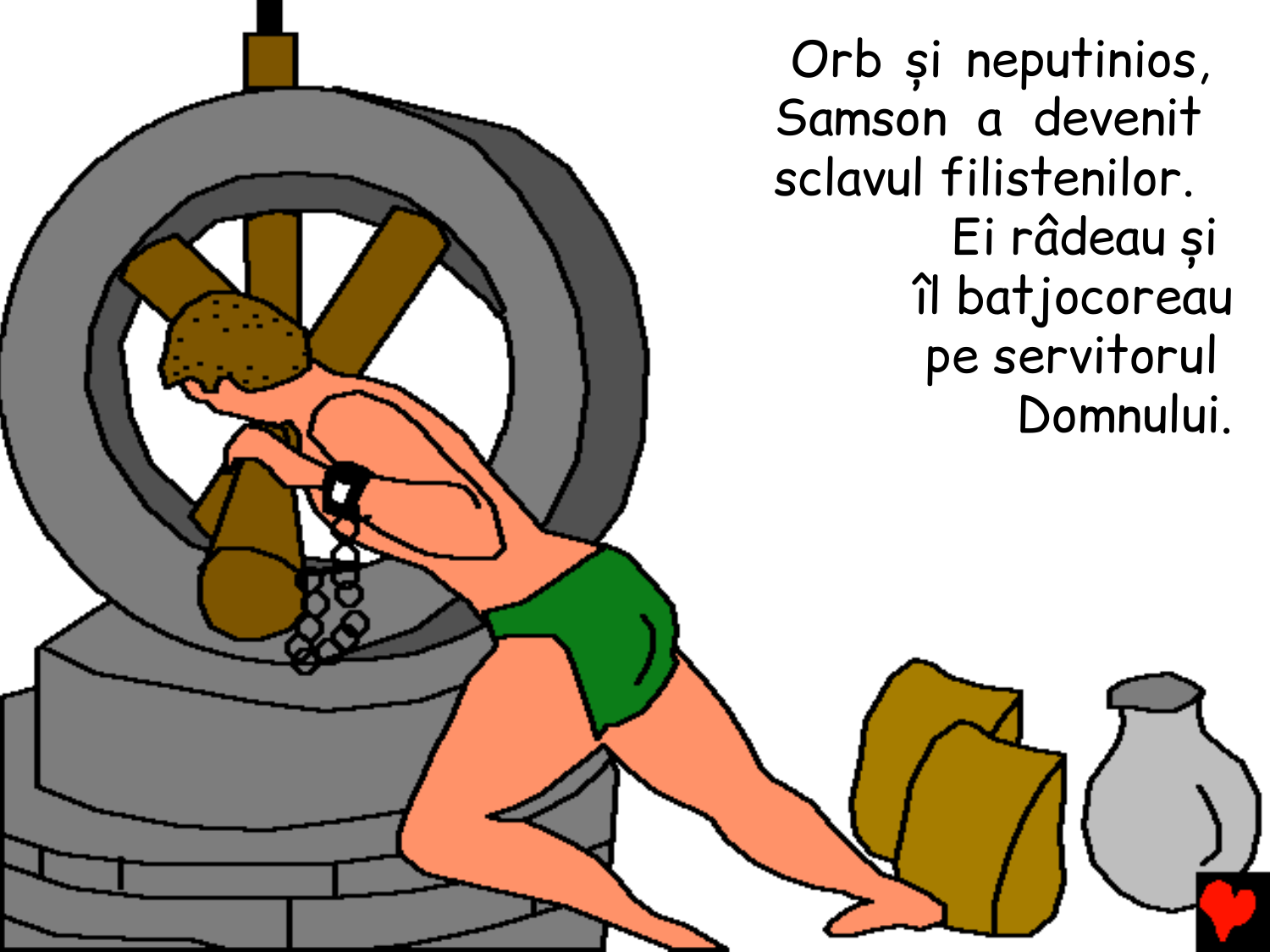

Orb şi neputinios,  Samson a devenit  sclavul filistenilor.
Ei râdeau şi  îl batjocoreau  pe servitorul  Domnului.